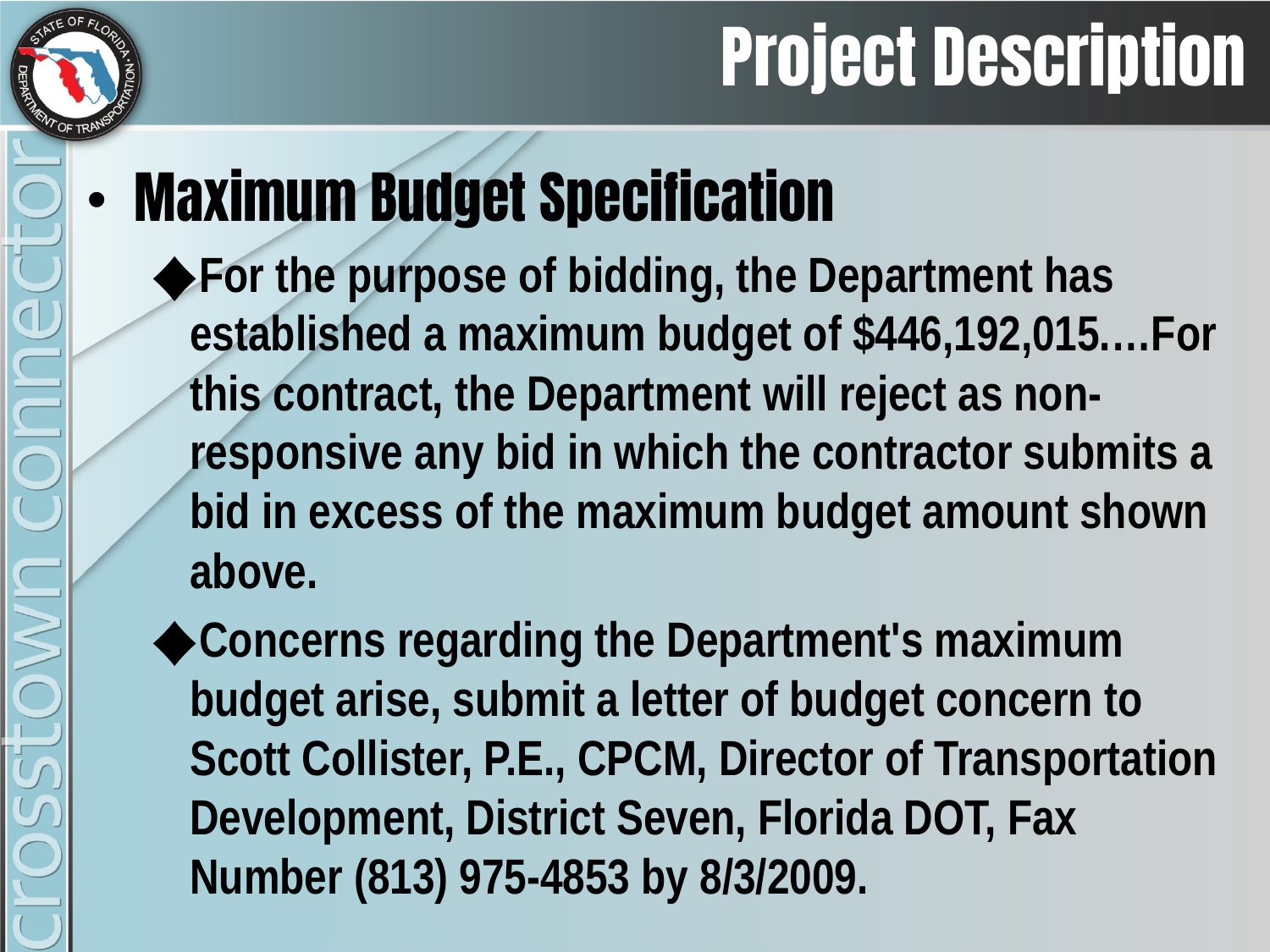

# Project Description
Maximum Budget Specification
For the purpose of bidding, the Department has established a maximum budget of $446,192,015.…For this contract, the Department will reject as non-responsive any bid in which the contractor submits a bid in excess of the maximum budget amount shown above.
Concerns regarding the Department's maximum budget arise, submit a letter of budget concern to Scott Collister, P.E., CPCM, Director of Transportation Development, District Seven, Florida DOT, Fax Number (813) 975-4853 by 8/3/2009.